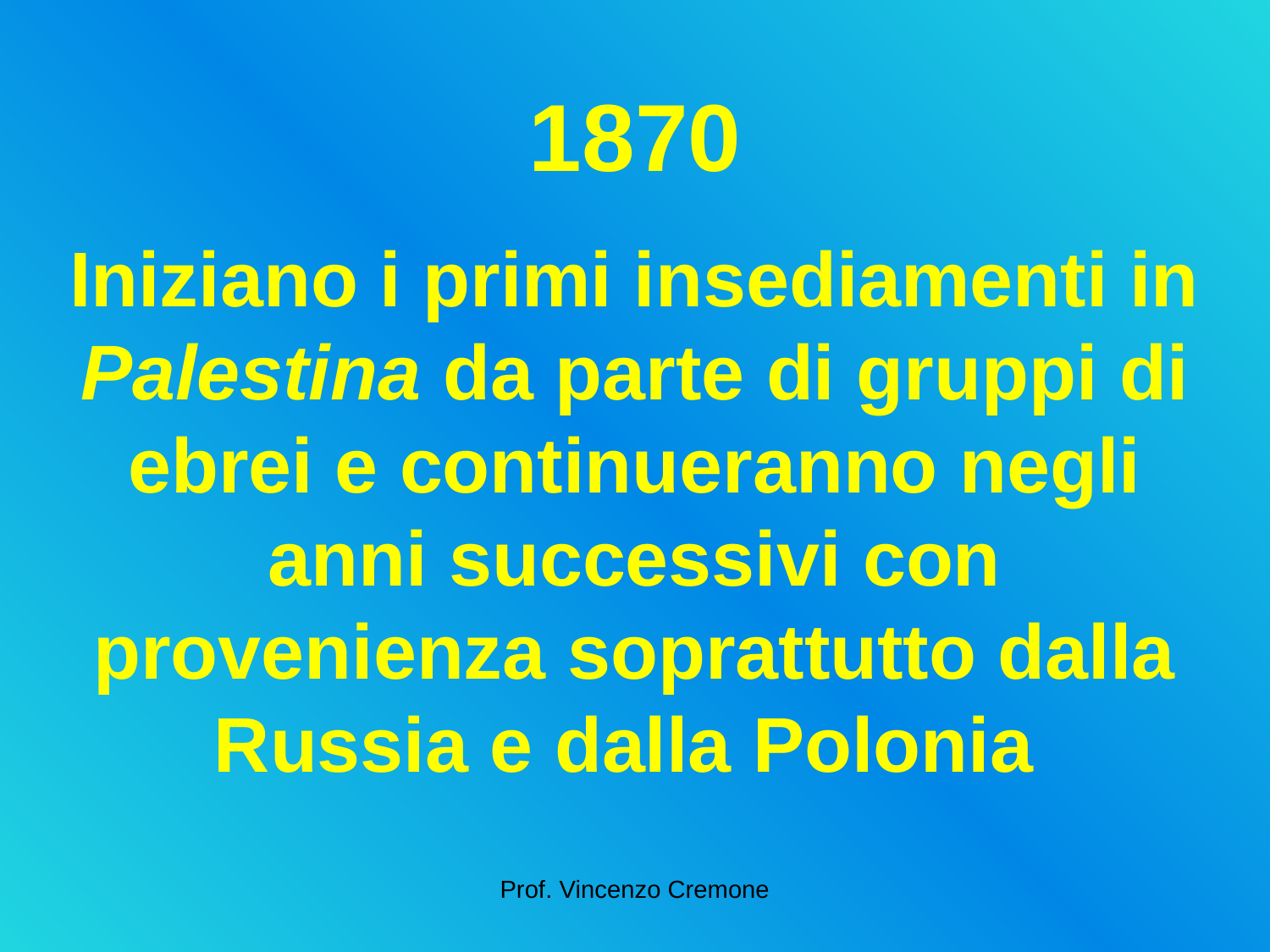

1870
Iniziano i primi insediamenti in Palestina da parte di gruppi di ebrei e continueranno negli anni successivi con provenienza soprattutto dalla Russia e dalla Polonia
Prof. Vincenzo Cremone